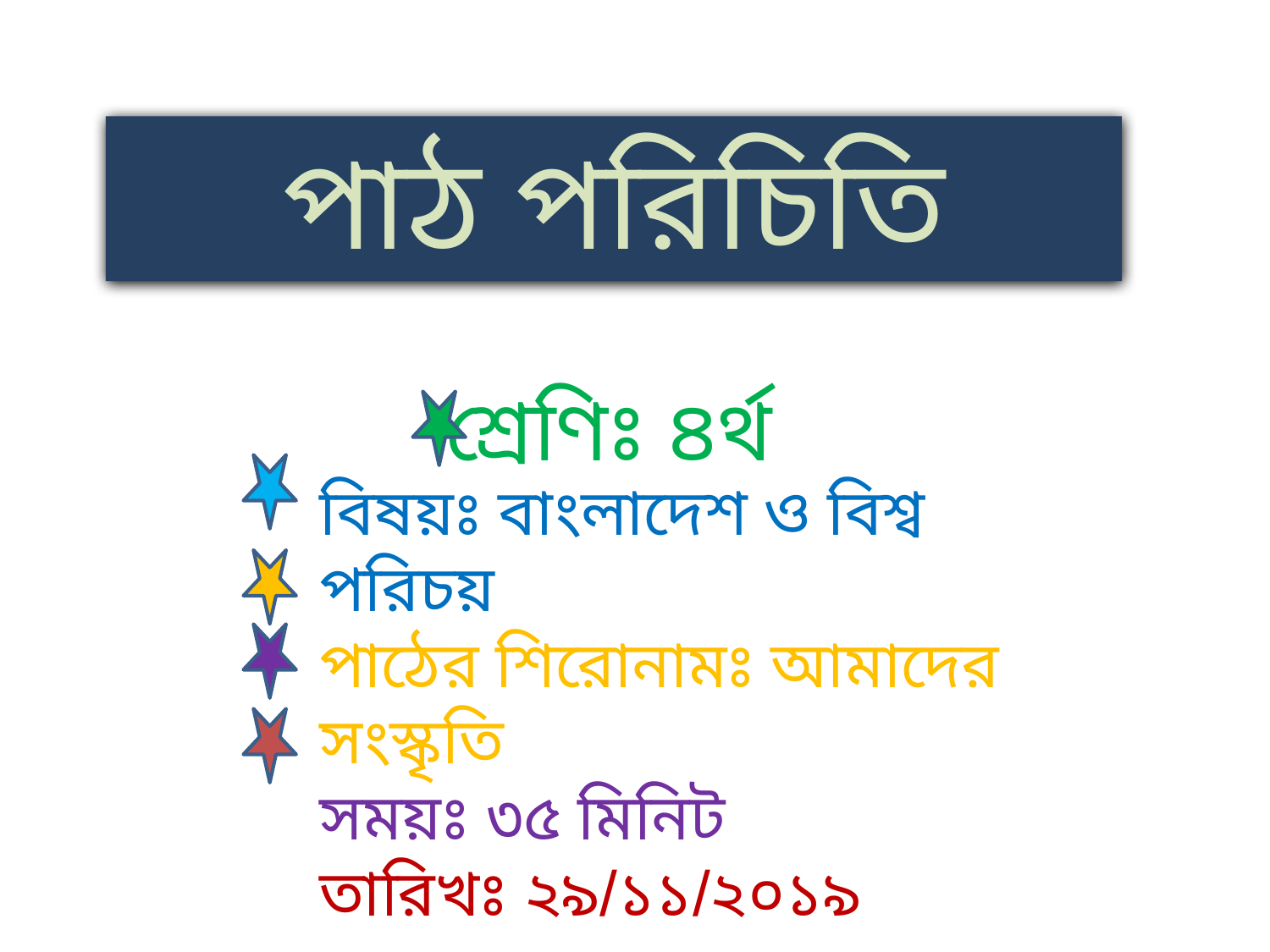

পাঠ পরিচিতি
 শ্রেণিঃ ৪র্থ

বিষয়ঃ বাংলাদেশ ও বিশ্ব পরিচয়
পাঠের শিরোনামঃ আমাদের সংস্কৃতি
সময়ঃ ৩৫ মিনিট
তারিখঃ ২৯/১১/২০১৯